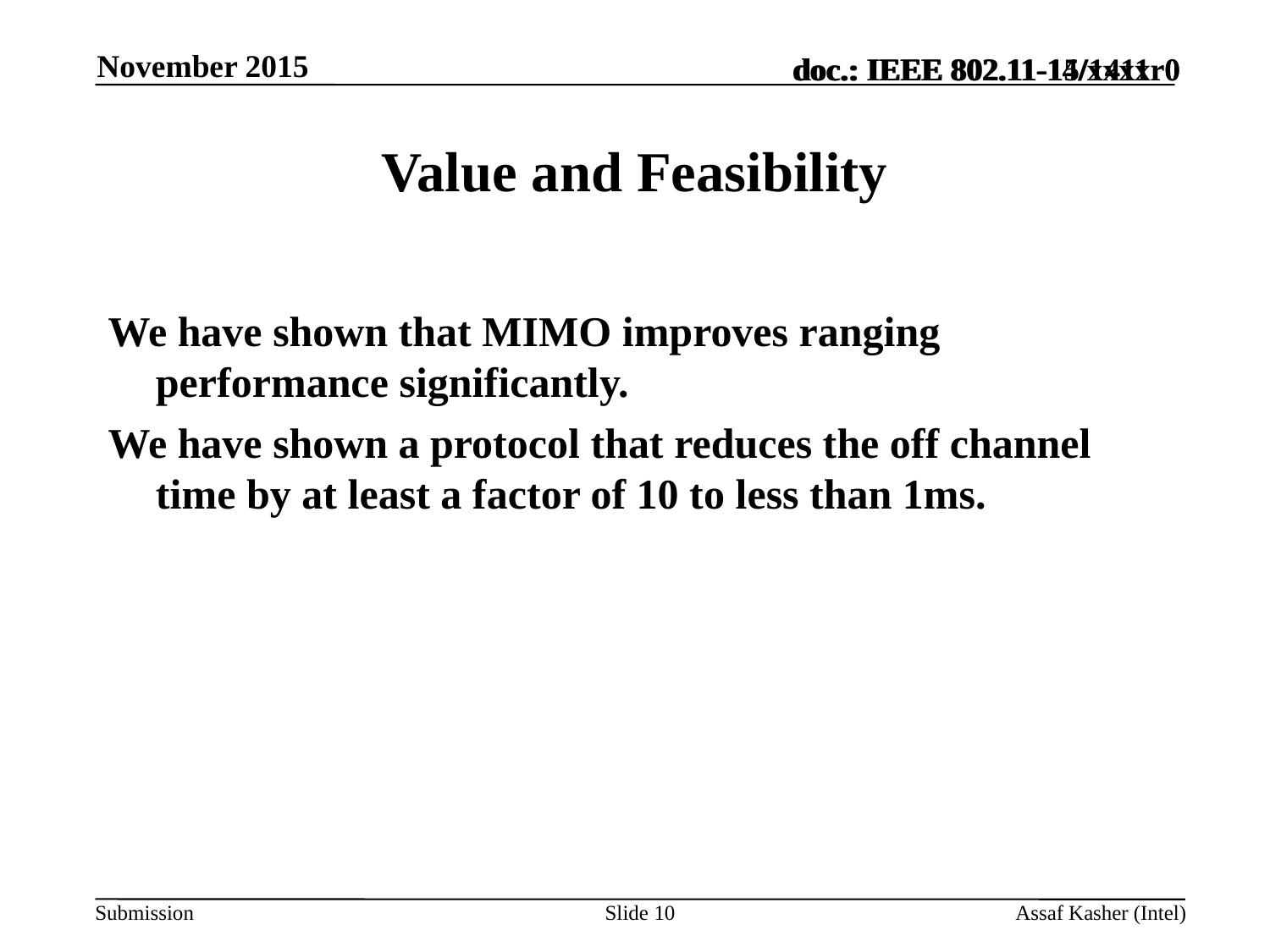

November 2015
# Value and Feasibility

We have shown that MIMO improves ranging performance significantly.
We have shown a protocol that reduces the off channel time by at least a factor of 10 to less than 1ms.

Slide 10
Assaf Kasher (Intel)